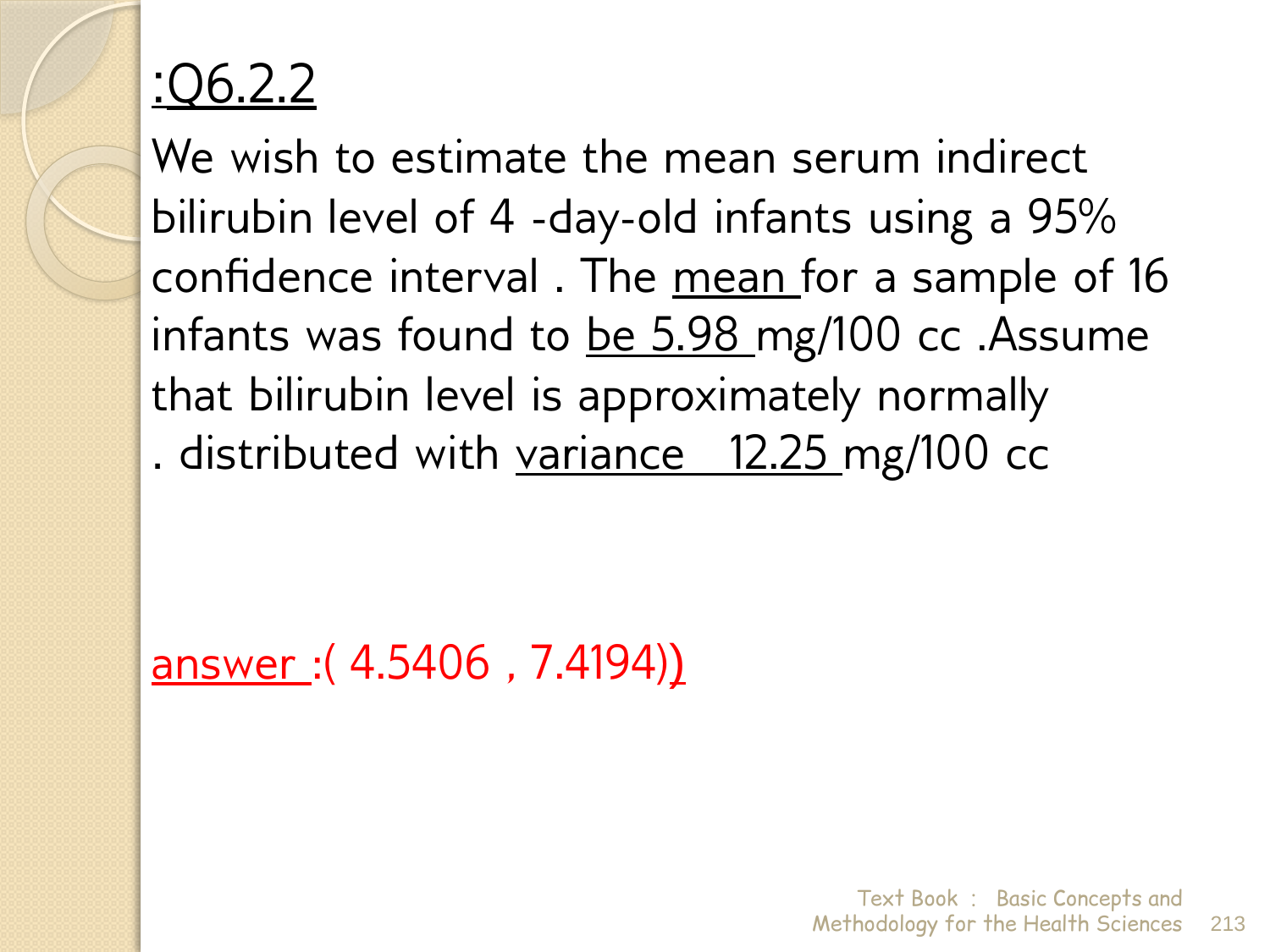

Q6.2.2:
We wish to estimate the mean serum indirect bilirubin level of 4 -day-old infants using a 95% confidence interval . The mean for a sample of 16 infants was found to be 5.98 mg/100 cc .Assume that bilirubin level is approximately normally distributed with variance   12.25 mg/100 cc .

(answer :( 4.5406 , 7.4194)

Text Book  :   Basic Concepts and Methodology for the Health Sciences
213